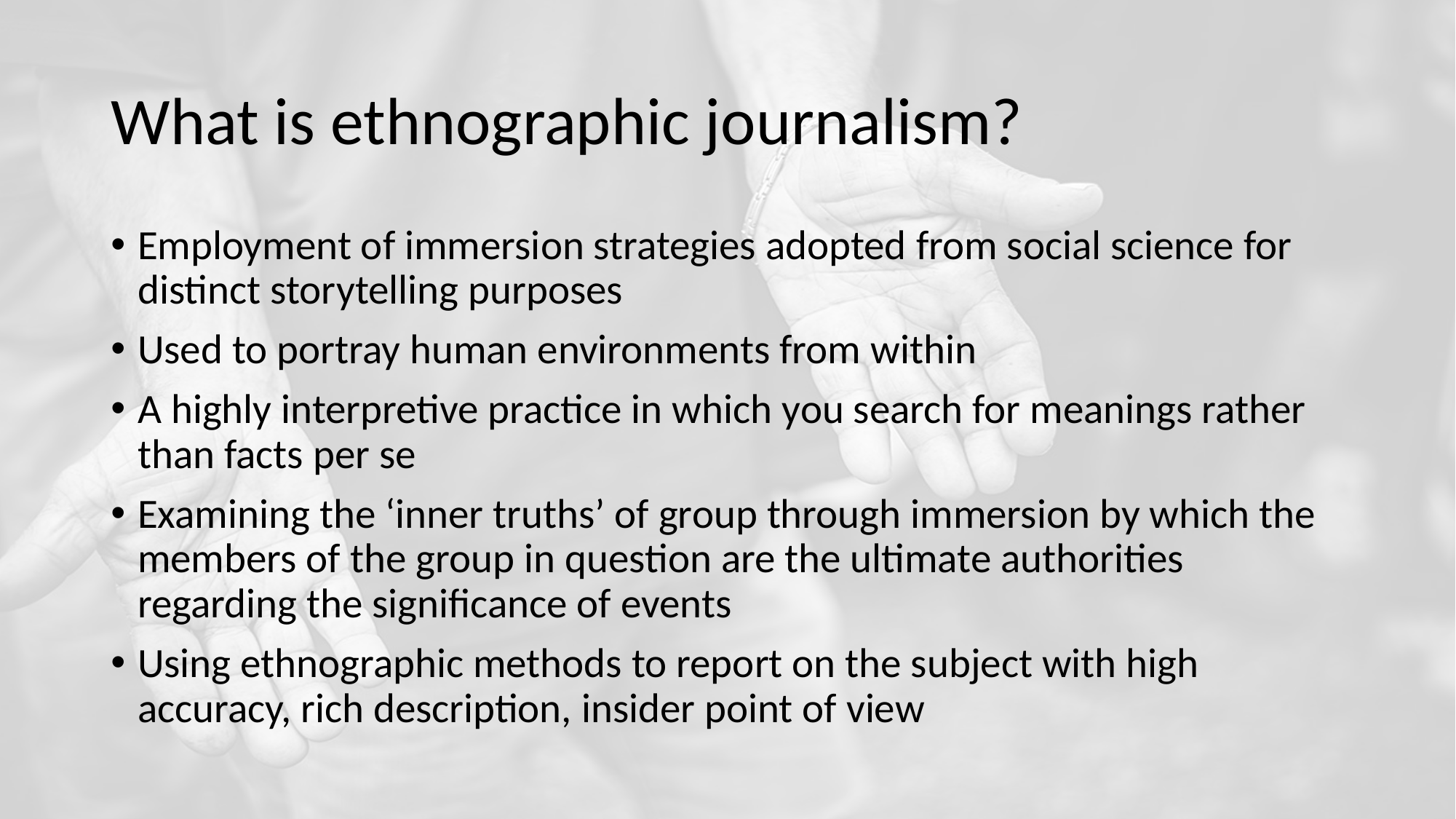

# What is ethnographic journalism?
Employment of immersion strategies adopted from social science for distinct storytelling purposes
Used to portray human environments from within
A highly interpretive practice in which you search for meanings rather than facts per se
Examining the ‘inner truths’ of group through immersion by which the members of the group in question are the ultimate authorities regarding the significance of events
Using ethnographic methods to report on the subject with high accuracy, rich description, insider point of view